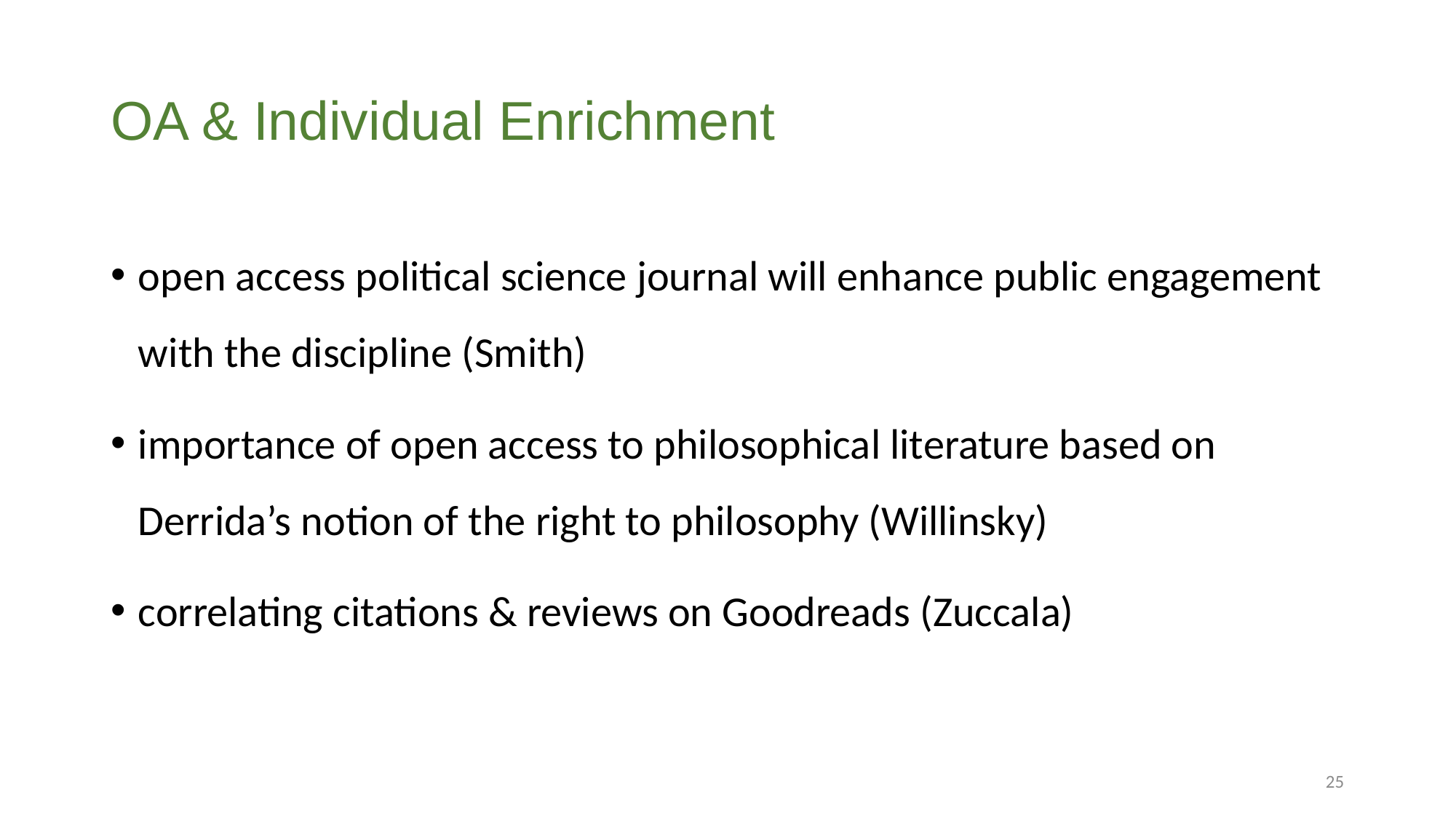

# OA & Individual Enrichment
open access political science journal will enhance public engagement with the discipline (Smith)
importance of open access to philosophical literature based on Derrida’s notion of the right to philosophy (Willinsky)
correlating citations & reviews on Goodreads (Zuccala)

25